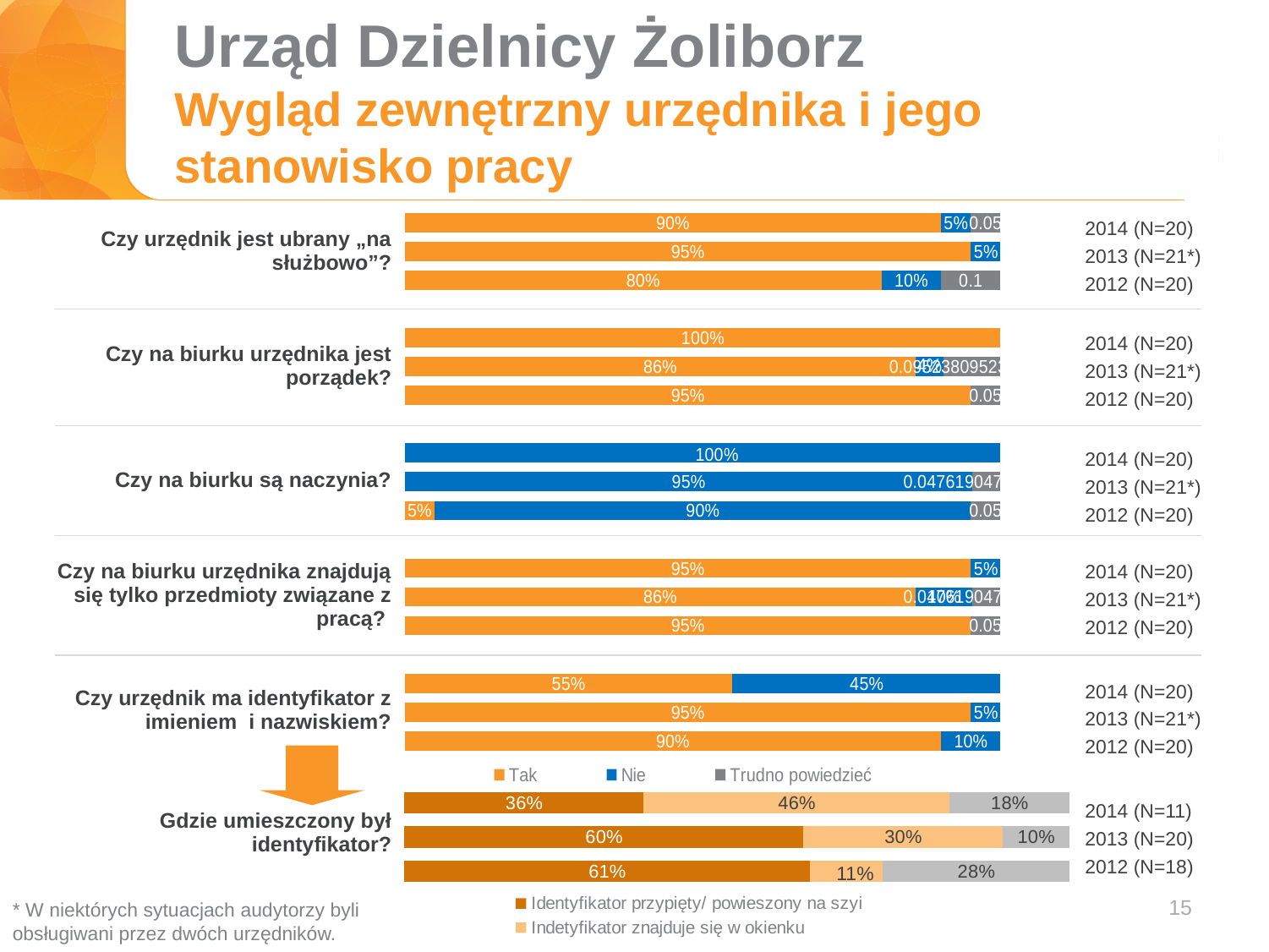

# Urząd Dzielnicy Żoliborz Wygląd zewnętrzny urzędnika i jego stanowisko pracy

### Chart

| Category | Tak | Nie | Trudno powiedzieć |
|---|---|---|---|
|  | 0.9 | 0.05 | 0.05 |
| Czy urzędnik jest ubrany “na służbowo”? | 0.95 | 0.05 | None |
|  | 0.8 | 0.1 | 0.1 |
|  | None | None | None |
|  | 1.0 | None | None |
| Czy na biurku urzędnika jest porządek? | 0.857142857142857 | 0.0476190476190476 | 0.0952380952380952 |
|  | 0.95 | None | 0.05 |
|  | None | None | None |
|  | None | 1.0 | None |
| Czy na biurku są naczynia?  | None | 0.952380952380952 | 0.0476190476190476 |
|  | 0.05 | 0.9 | 0.05 |
|  | None | None | None |
| Czy na biurku urzędnika znajdują się tylko przedmioty związane z pracą?
 | 0.95 | 0.05 | None |
|  | 0.857142857142857 | 0.0952380952380952 | 0.0476190476190476 |
|  | 0.95 | None | 0.05 |
|  | None | None | None |
|  | 0.55 | 0.45 | None |
| Czy urzędnik ma identyfikator z imieniem  i nazwiskiem? | 0.95 | 0.05 | None |
| Czy urzędnik jest ubrany „na służbowo”? |
| --- |
| Czy na biurku urzędnika jest porządek? |
| Czy na biurku są naczynia? |
| Czy na biurku urzędnika znajdują się tylko przedmioty związane z pracą? |
| Czy urzędnik ma identyfikator z imieniem i nazwiskiem? |
| Gdzie umieszczony był identyfikator? |
2014 (N=20)
2013 (N=21*) 2012 (N=20)

2014 (N=20)
2013 (N=21*) 2012 (N=20)

2014 (N=20)
2013 (N=21*) 2012 (N=20)

2014 (N=20)
2013 (N=21*) 2012 (N=20)

2014 (N=20)
2013 (N=21*) 2012 (N=20)

### Chart

| Category | Identyfikator przypięty/ powieszony na szyi | Indetyfikator znajduje się w okienku | Identyfikator był przypiety w innym miejscu niż na szyi |
|---|---|---|---|
| 2014 (N=x) | 0.36 | 0.46 | 0.18 |
| 2013 (N=21) | 0.6 | 0.3 | 0.1 |
| 2012 (N=18) | 0.61 | 0.11 | 0.28 |
2014 (N=11)
2013 (N=20) 2012 (N=18)

11%
15
* W niektórych sytuacjach audytorzy byli obsługiwani przez dwóch urzędników.